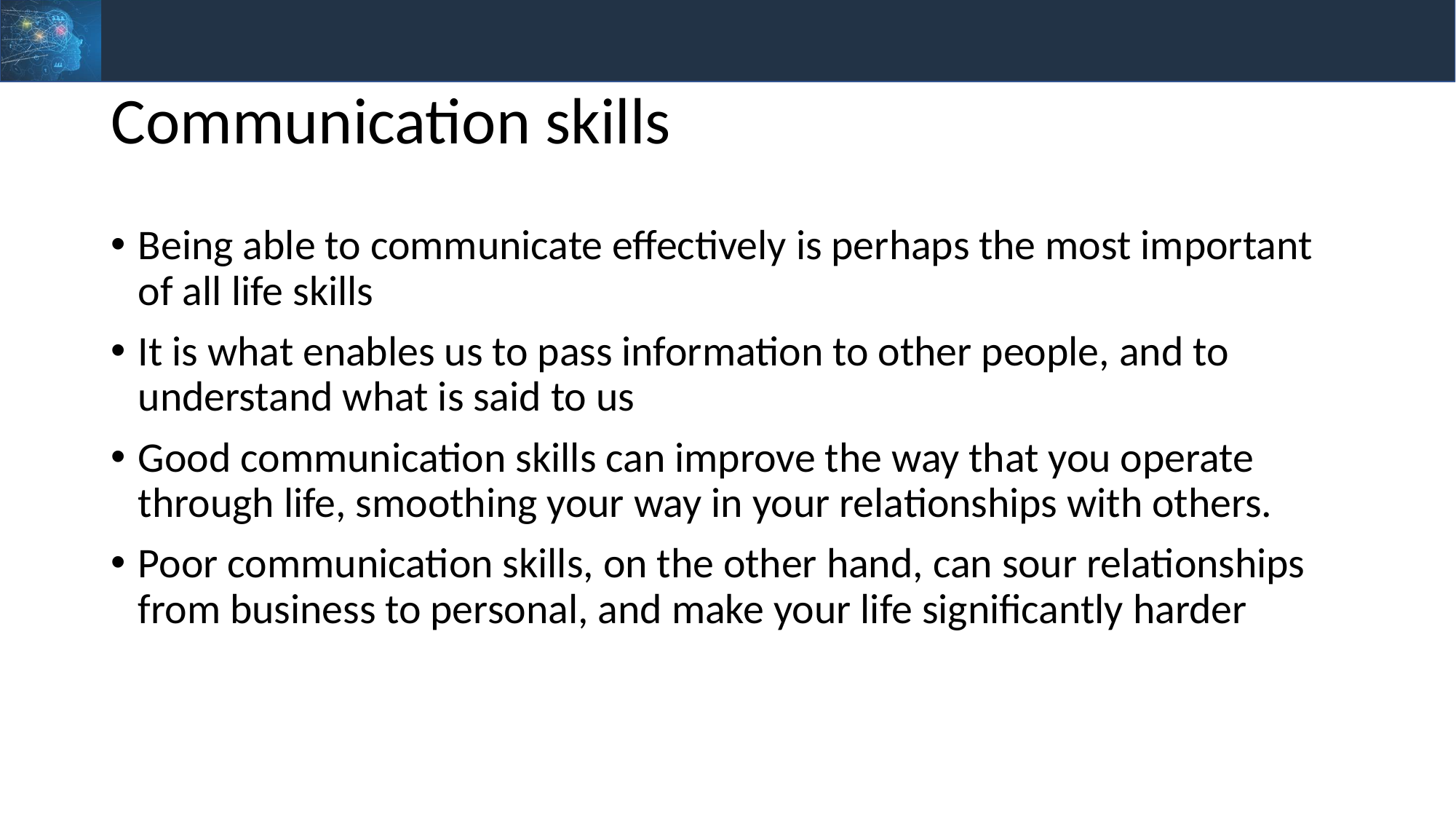

# Communication skills
Being able to communicate effectively is perhaps the most important of all life skills
It is what enables us to pass information to other people, and to understand what is said to us
Good communication skills can improve the way that you operate through life, smoothing your way in your relationships with others.
Poor communication skills, on the other hand, can sour relationships from business to personal, and make your life significantly harder